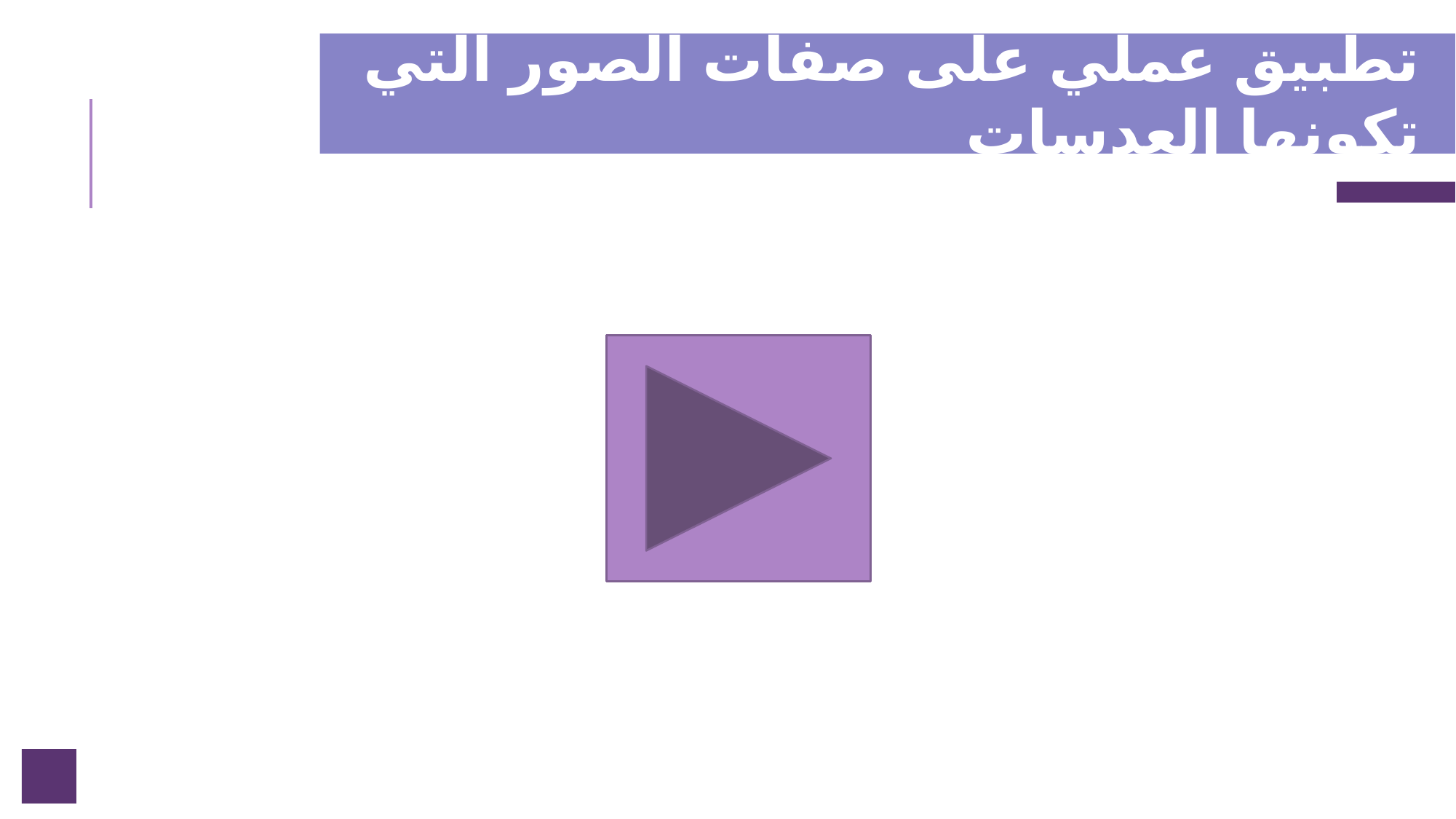

تطبيق عملي على صفات الصور التي تكونها العدسات